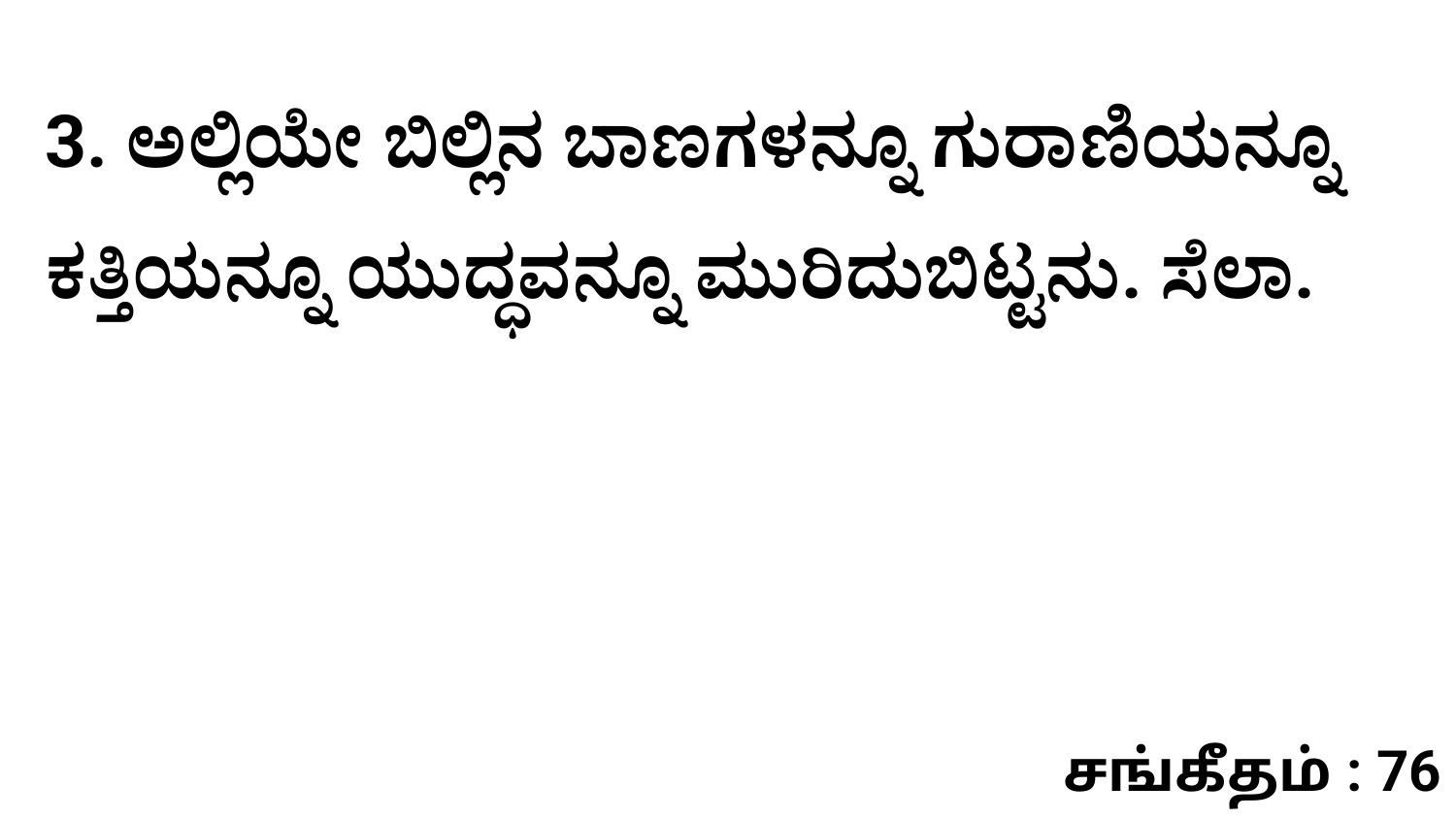

3. ಅಲ್ಲಿಯೇ ಬಿಲ್ಲಿನ ಬಾಣಗಳನ್ನೂ ಗುರಾಣಿಯನ್ನೂ ಕತ್ತಿಯನ್ನೂ ಯುದ್ಧವನ್ನೂ ಮುರಿದುಬಿಟ್ಟನು. ಸೆಲಾ.
சங்கீதம் : 76